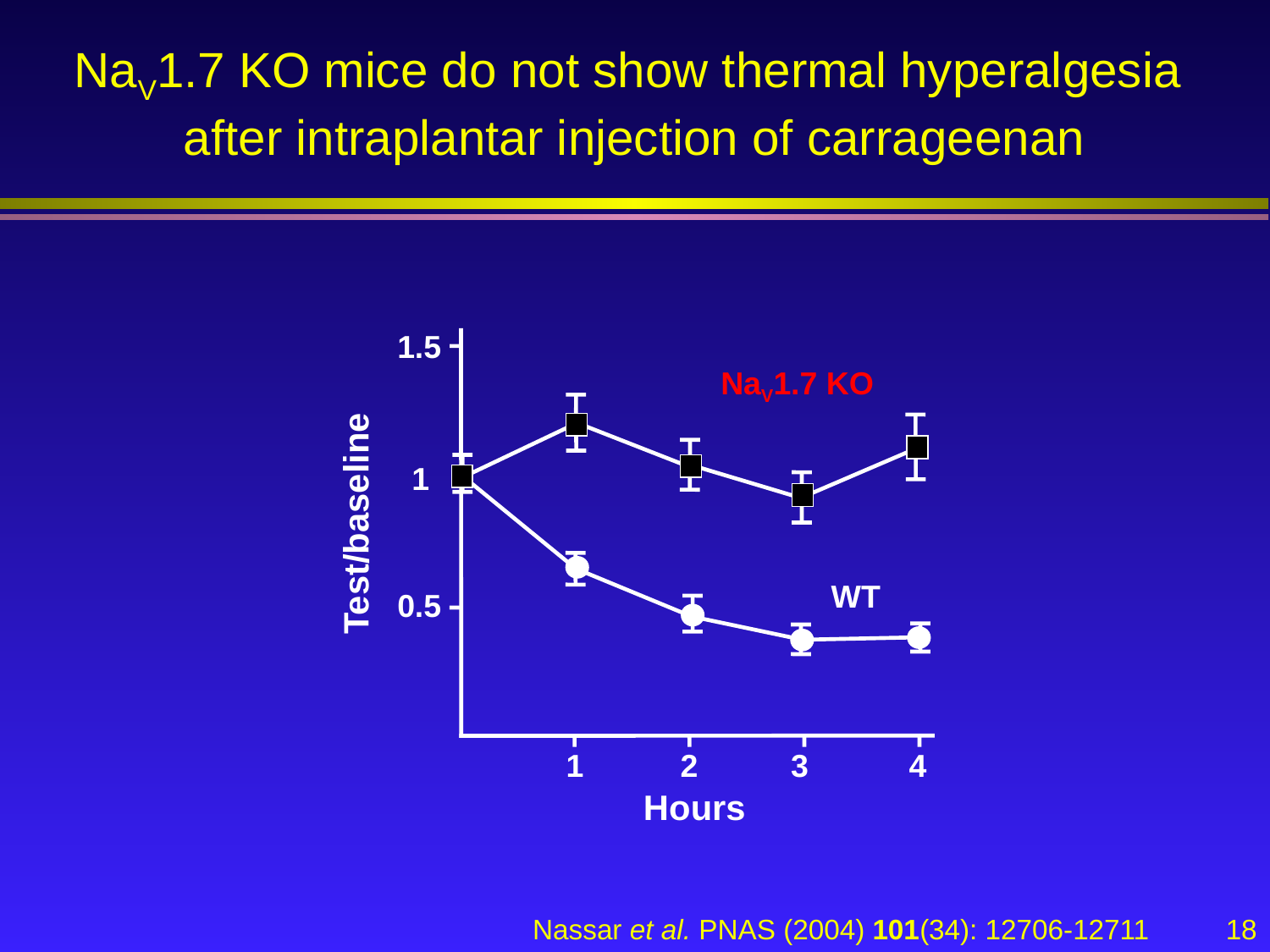

# NaV1.7 KO mice do not show thermal hyperalgesia after intraplantar injection of carrageenan
1.5

NaV1.7 KO

1

Test/baseline

WT
0.5

1
2
3
4

Hours
18
Nassar et al. PNAS (2004) 101(34): 12706-12711